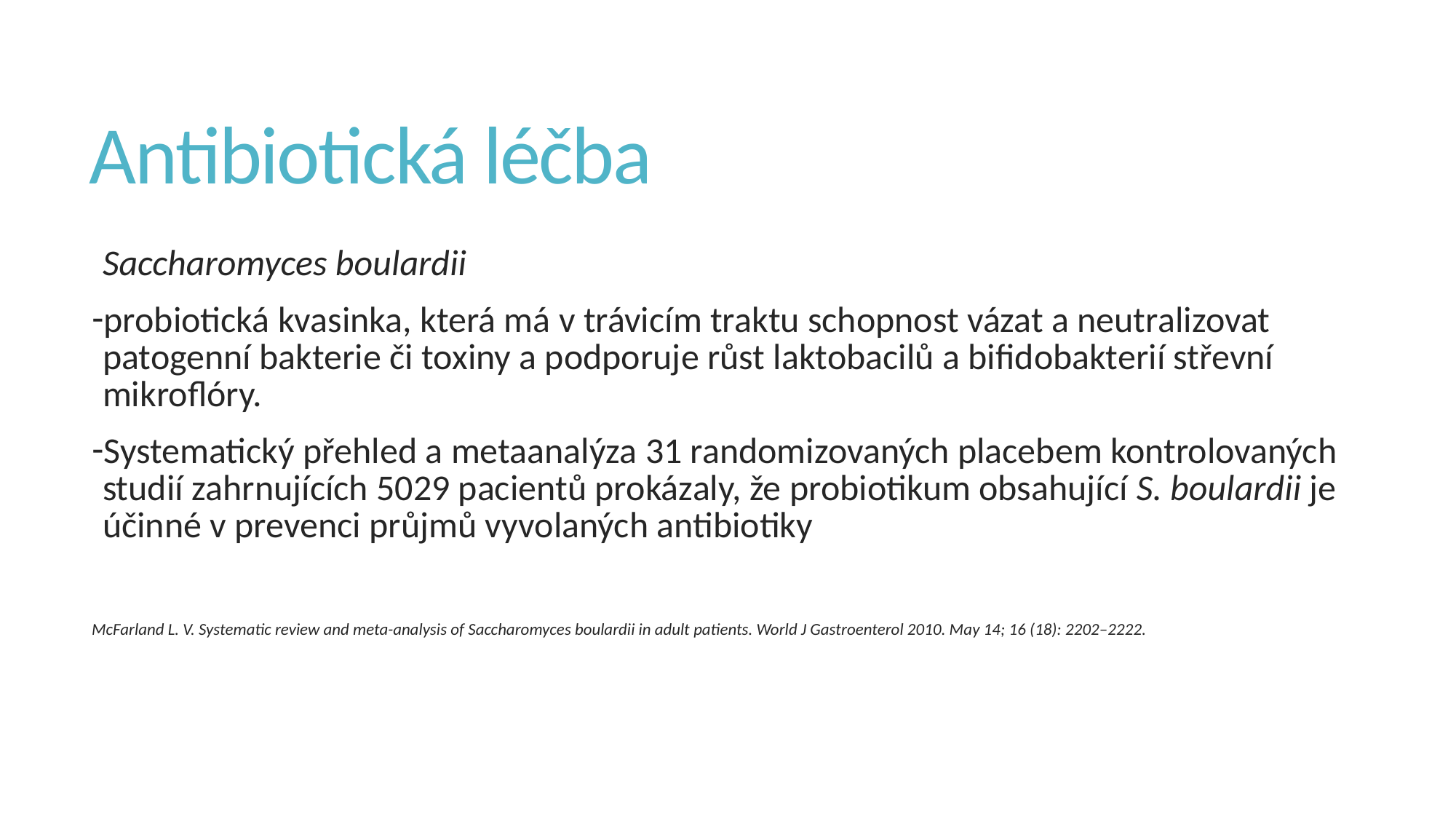

# Antibiotická léčba
Saccharomyces boulardii
probiotická kvasinka, která má v trávicím traktu schopnost vázat a neutralizovat patogenní bakterie či toxiny a podporuje růst laktobacilů a bifidobakterií střevní mikroflóry.
Systematický přehled a metaanalýza 31 randomizovaných placebem kontrolovaných studií zahrnujících 5029 pacientů prokázaly, že probiotikum obsahující S. boulardii je účinné v prevenci průjmů vyvolaných antibiotiky

McFarland L. V. Systematic review and meta-analysis of Saccharomyces boulardii in adult patients. World J Gastroenterol 2010. May 14; 16 (18): 2202–2222.